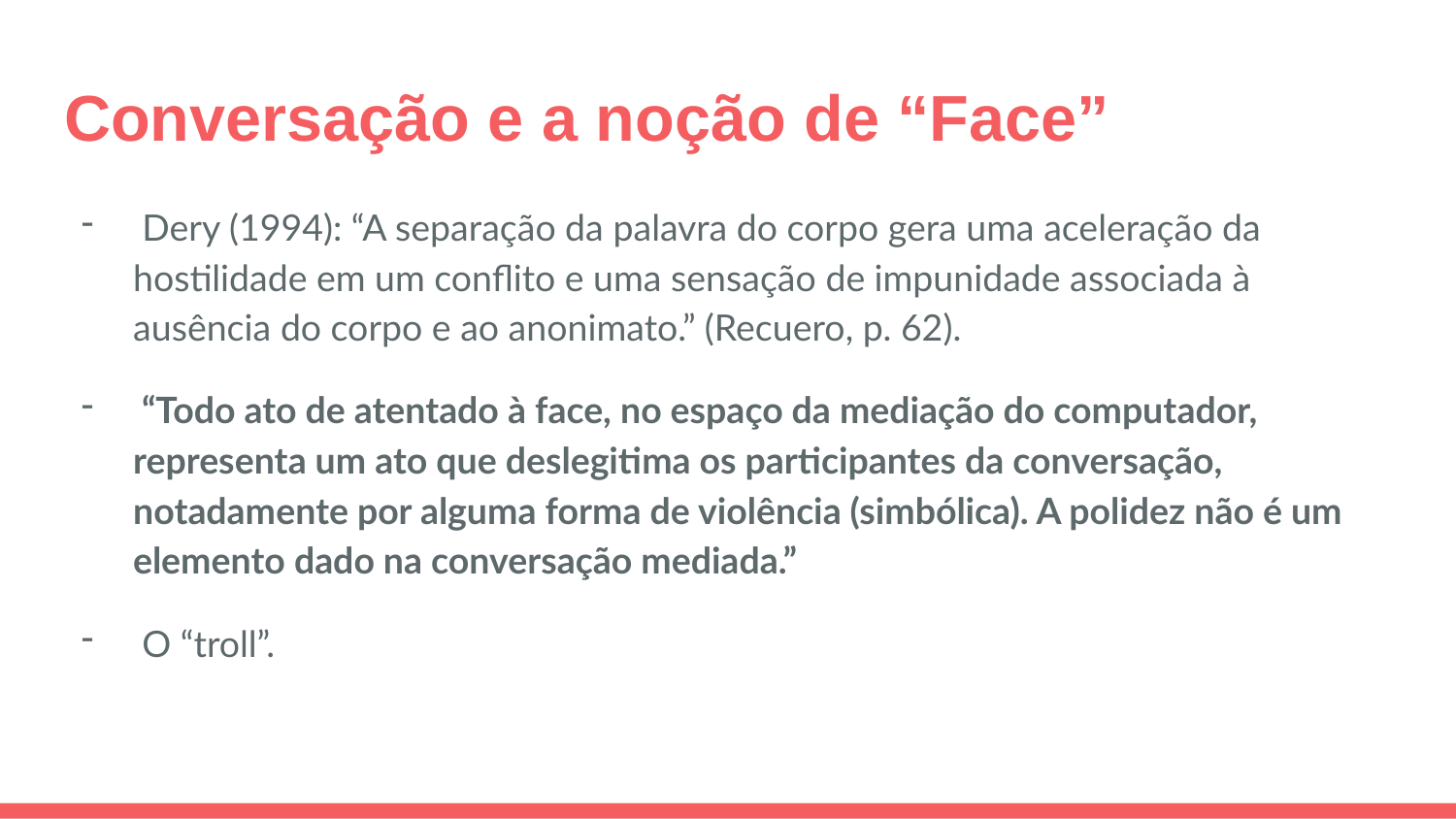

# Conversação e a noção de “Face”
 Dery (1994): “A separação da palavra do corpo gera uma aceleração da hostilidade em um conflito e uma sensação de impunidade associada à ausência do corpo e ao anonimato.” (Recuero, p. 62).
 “Todo ato de atentado à face, no espaço da mediação do computador, representa um ato que deslegitima os participantes da conversação, notadamente por alguma forma de violência (simbólica). A polidez não é um elemento dado na conversação mediada.”
 O “troll”.